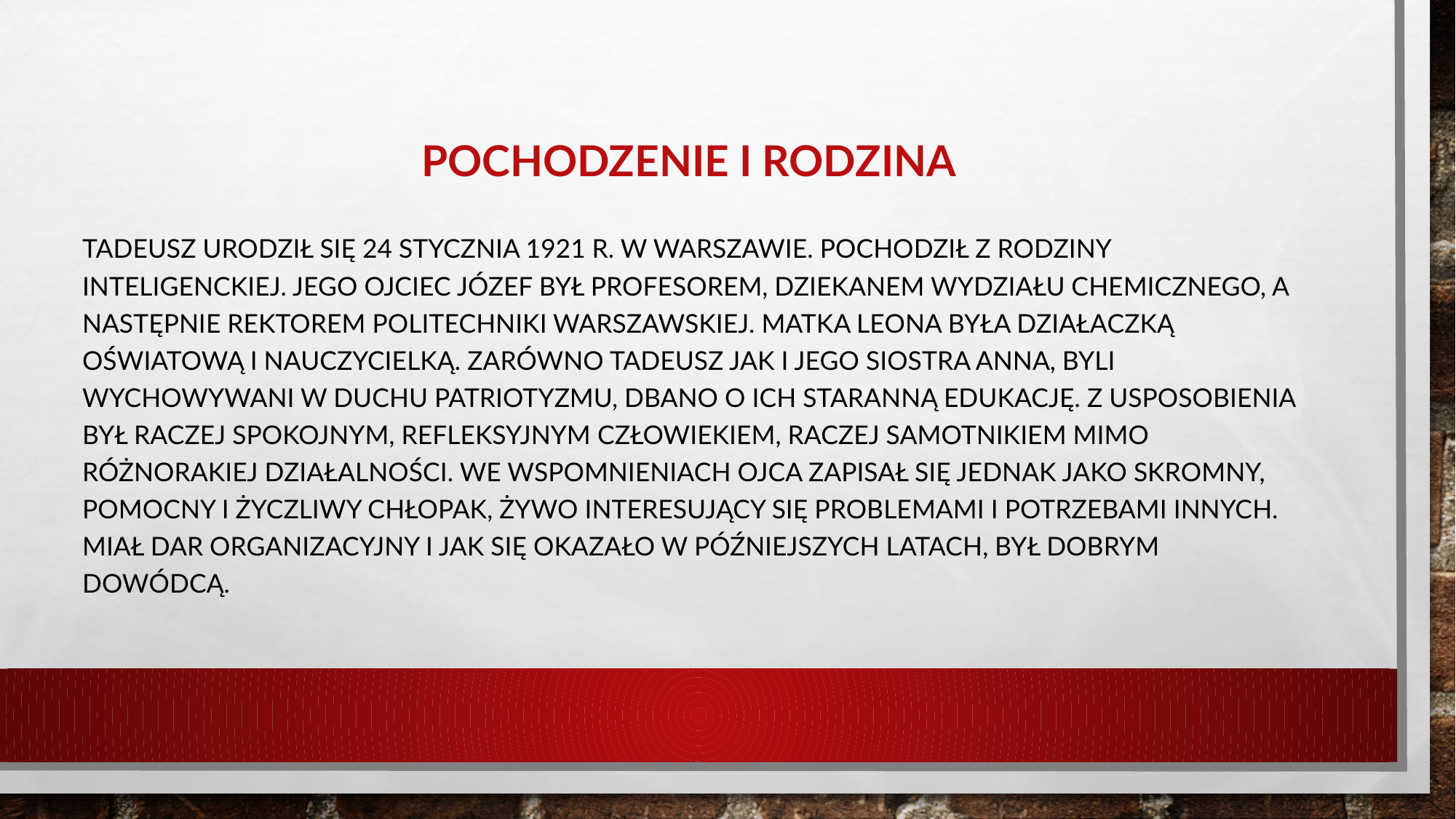

# pochodzenie i rodzina
Tadeusz urodził się 24 stycznia 1921 r. w Warszawie. Pochodził z rodziny inteligenckiej. Jego ojciec Józef był profesorem, dziekanem Wydziału Chemicznego, a następnie rektorem Politechniki Warszawskiej. Matka Leona była działaczką oświatową i nauczycielką. Zarówno Tadeusz jak i jego siostra Anna, byli wychowywani w duchu patriotyzmu, dbano o ich staranną edukację. Z usposobienia był raczej spokojnym, refleksyjnym człowiekiem, raczej samotnikiem mimo różnorakiej działalności. We wspomnieniach ojca zapisał się jednak jako skromny, pomocny i życzliwy chłopak, żywo interesujący się problemami i potrzebami innych. Miał dar organizacyjny i jak się okazało w późniejszych latach, był dobrym dowódcą.